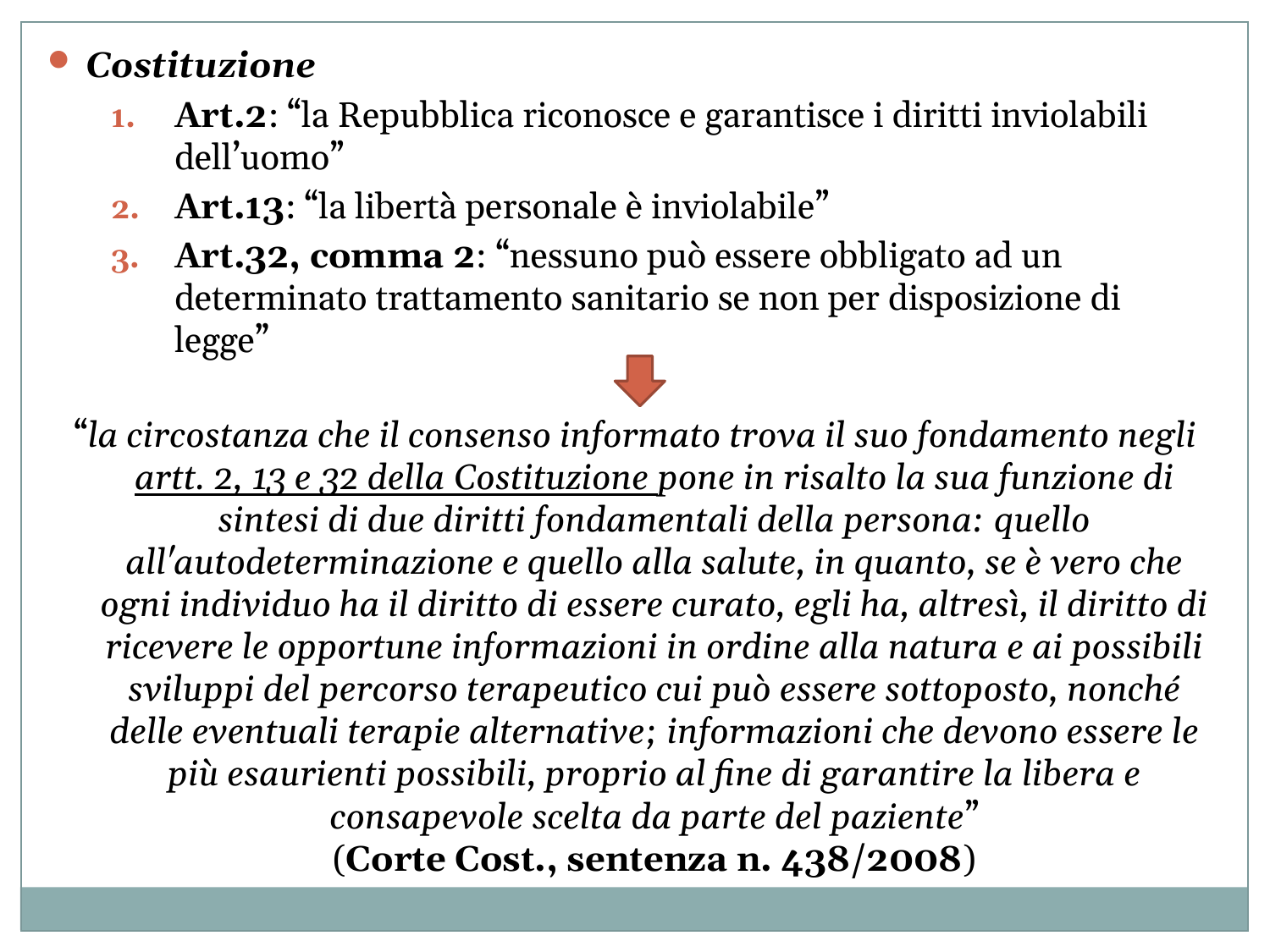

Costituzione
Art.2: “la Repubblica riconosce e garantisce i diritti inviolabili dell’uomo”
Art.13: “la libertà personale è inviolabile”
Art.32, comma 2: “nessuno può essere obbligato ad un determinato trattamento sanitario se non per disposizione di legge”

“la circostanza che il consenso informato trova il suo fondamento negli artt. 2, 13 e 32 della Costituzione pone in risalto la sua funzione di sintesi di due diritti fondamentali della persona: quello all'autodeterminazione e quello alla salute, in quanto, se è vero che ogni individuo ha il diritto di essere curato, egli ha, altresì, il diritto di ricevere le opportune informazioni in ordine alla natura e ai possibili sviluppi del percorso terapeutico cui può essere sottoposto, nonché delle eventuali terapie alternative; informazioni che devono essere le più esaurienti possibili, proprio al fine di garantire la libera e consapevole scelta da parte del paziente”
(Corte Cost., sentenza n. 438/2008)